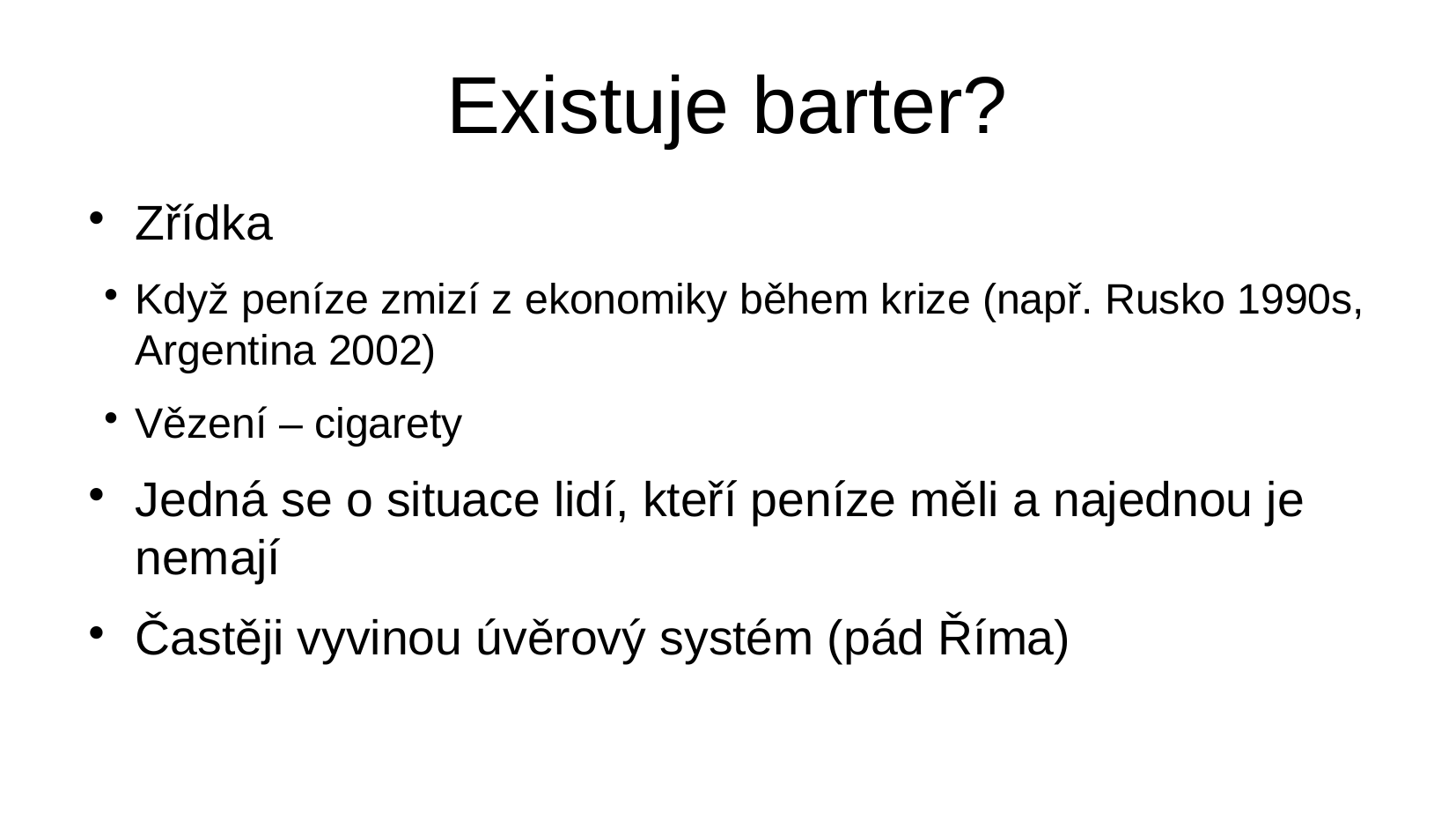

Existuje barter?
Zřídka
Když peníze zmizí z ekonomiky během krize (např. Rusko 1990s, Argentina 2002)
Vězení – cigarety
Jedná se o situace lidí, kteří peníze měli a najednou je nemají
Častěji vyvinou úvěrový systém (pád Říma)